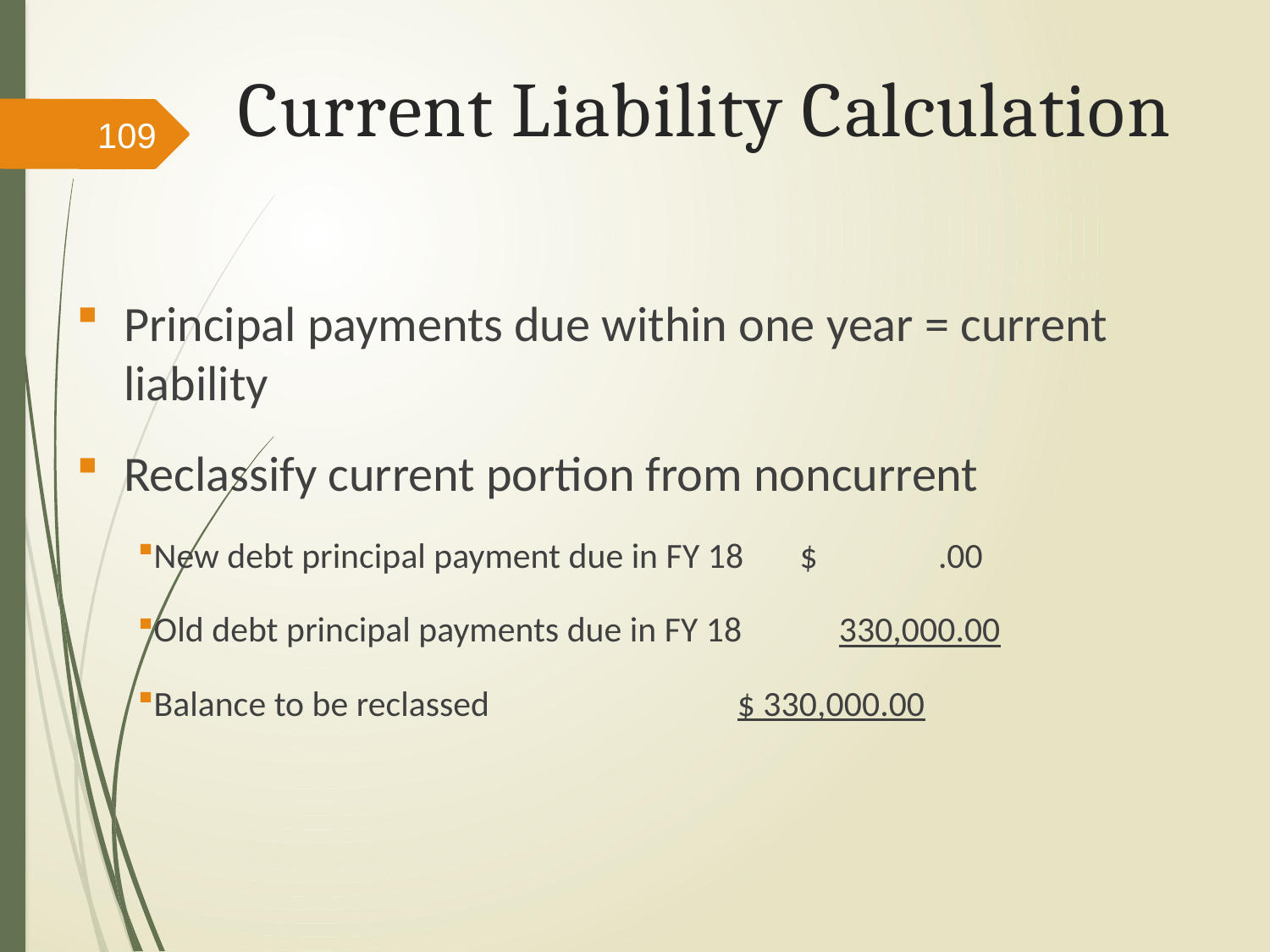

# Current Liability Calculation
109
Principal payments due within one year = current liability
Reclassify current portion from noncurrent
New debt principal payment due in FY 18       $               .00
Old debt principal payments due in FY 18            330,000.00
Balance to be reclassed		           $ 330,000.00